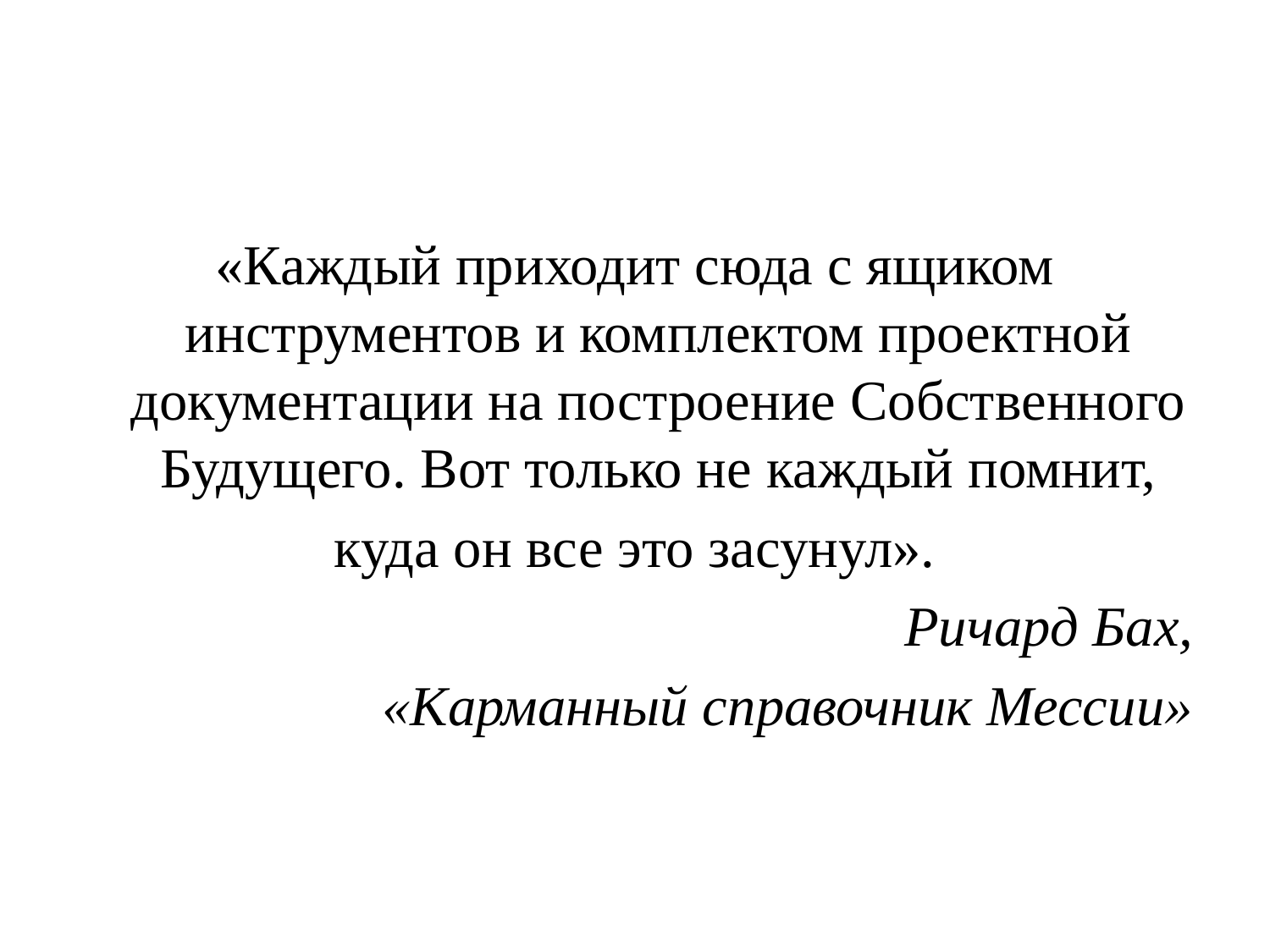

«Каждый приходит сюда с ящиком инструментов и комплектом проектной документации на построение Собственного Будущего. Вот только не каждый помнит,
куда он все это засунул».
Ричард Бах,
 «Карманный справочник Мессии»